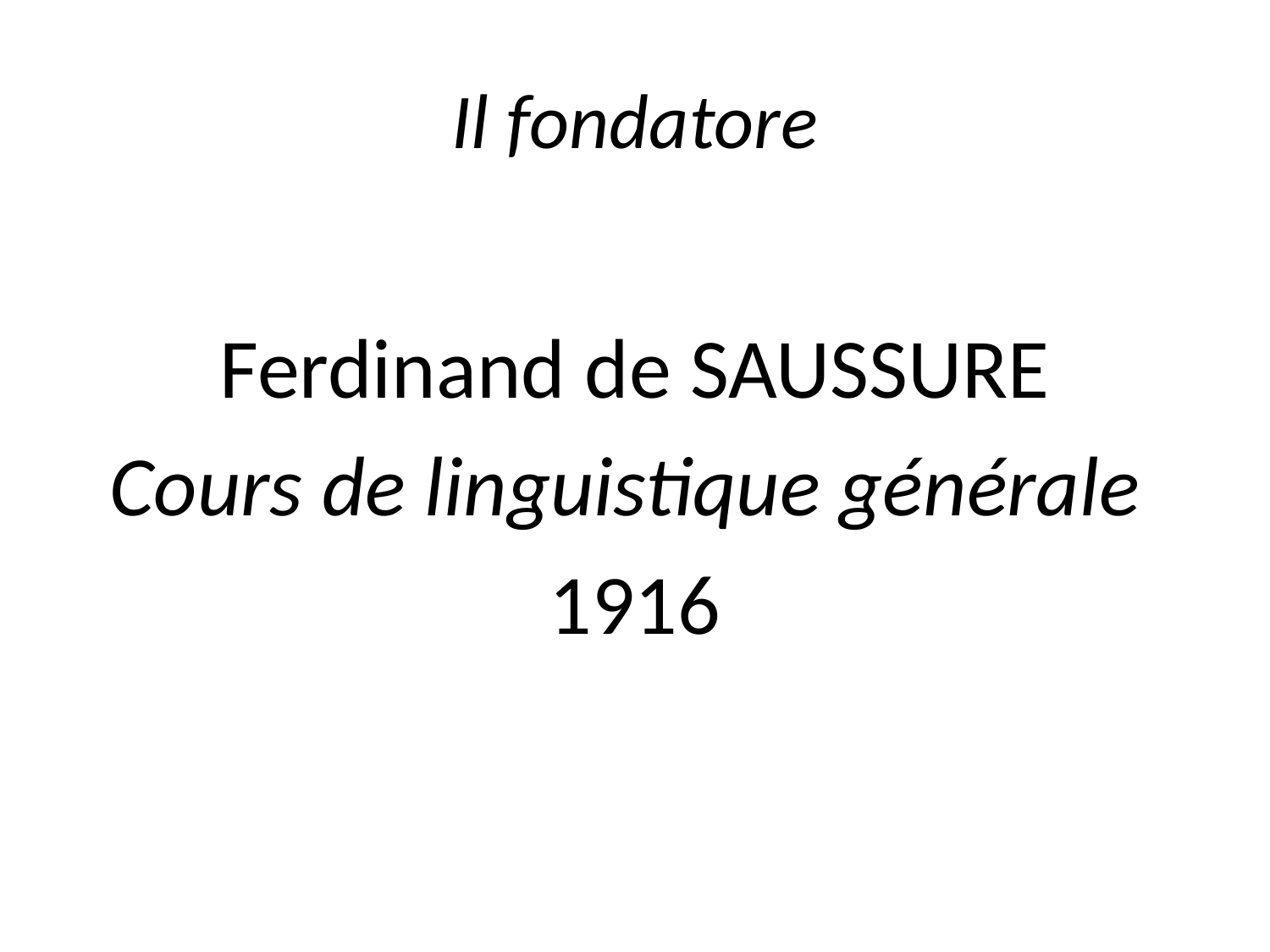

# Il fondatore

Ferdinand de SAUSSURE
Cours de linguistique générale
1916